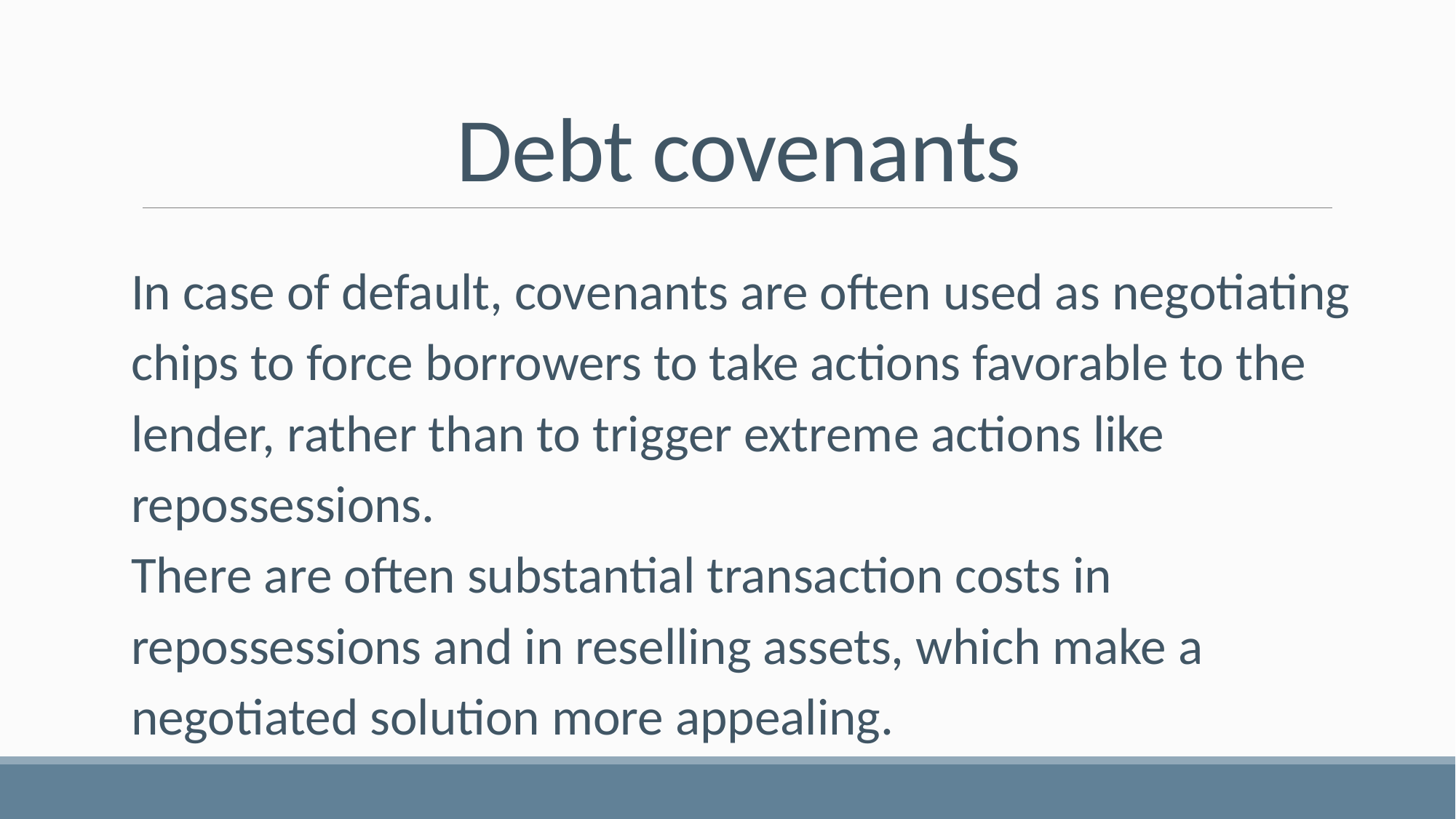

# Debt covenants
In case of default, covenants are often used as negotiating chips to force borrowers to take actions favorable to the lender, rather than to trigger extreme actions like repossessions.
There are often substantial transaction costs in repossessions and in reselling assets, which make a negotiated solution more appealing.